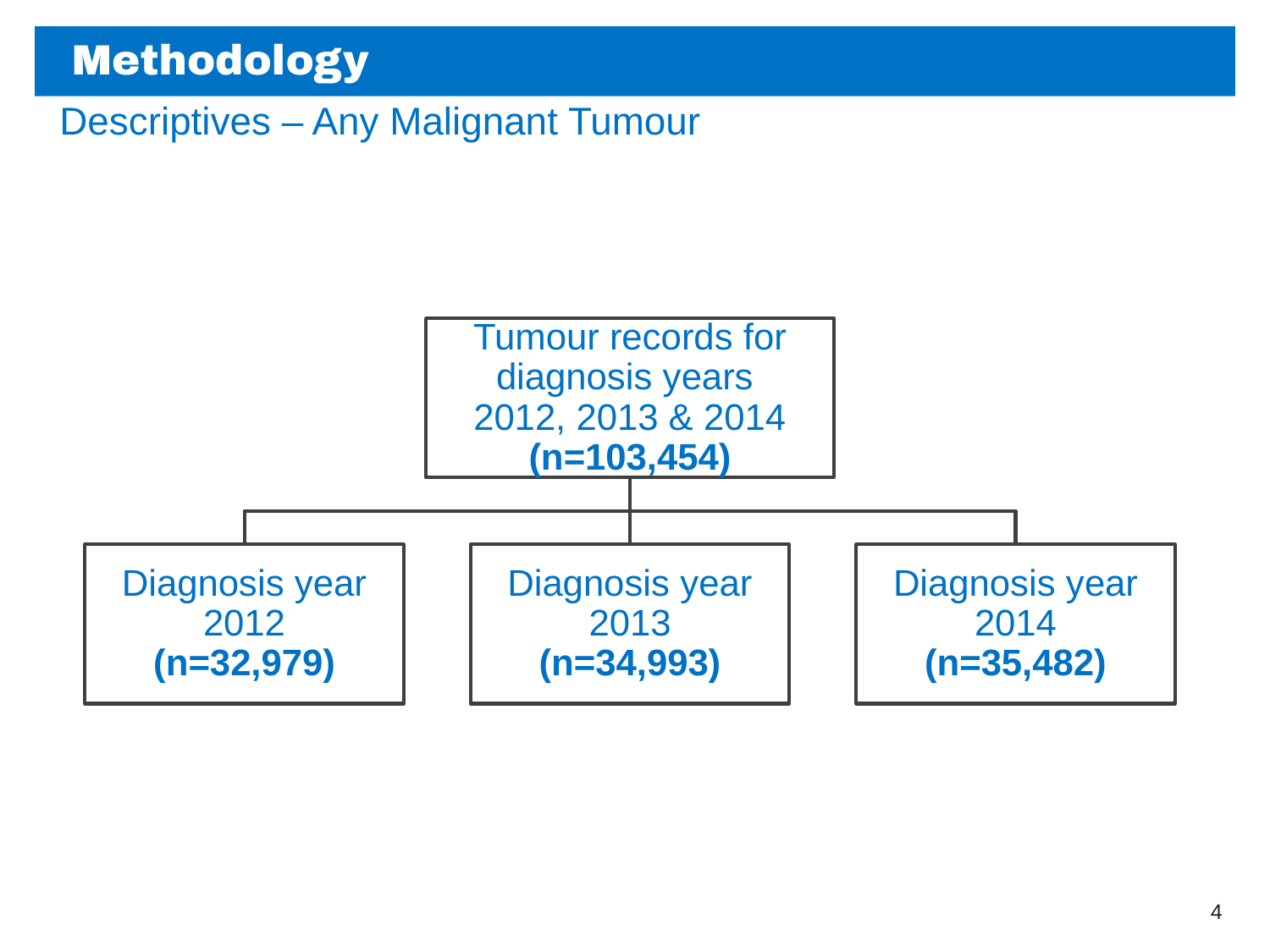

# Methodology
Descriptives – Any Malignant Tumour
Tumour records for diagnosis years
2012, 2013 & 2014
(n=103,454)
Diagnosis year 2012
(n=32,979)
Diagnosis year 2013
(n=34,993)
Diagnosis year 2014
(n=35,482)
4